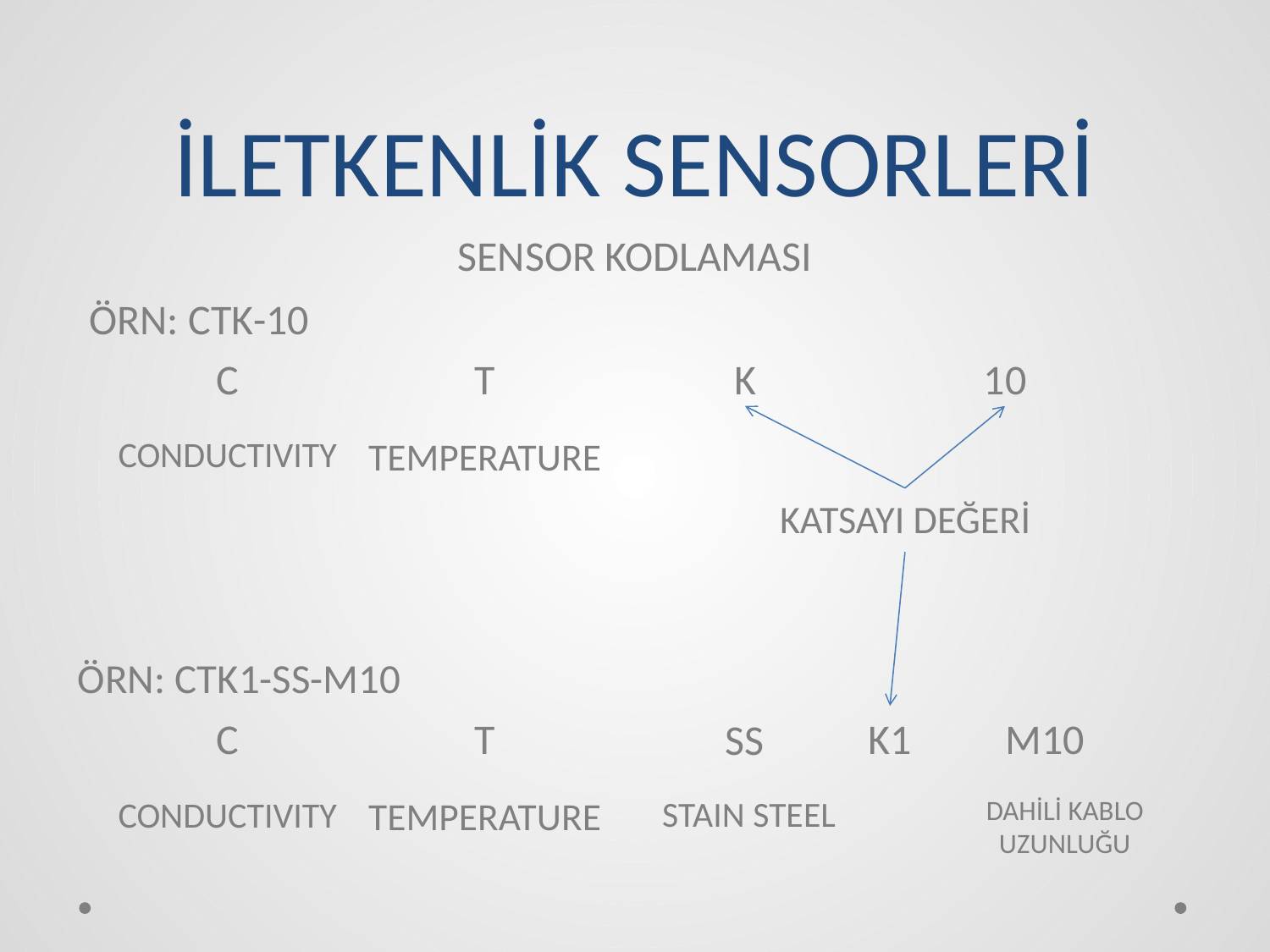

# İLETKENLİK SENSORLERİ
SENSOR KODLAMASI
ÖRN: CTK-10
C
T
K
10
CONDUCTIVITY
TEMPERATURE
KATSAYI DEĞERİ
ÖRN: CTK1-SS-M10
C
T
K1
M10
SS
STAIN STEEL
CONDUCTIVITY
TEMPERATURE
DAHİLİ KABLO UZUNLUĞU